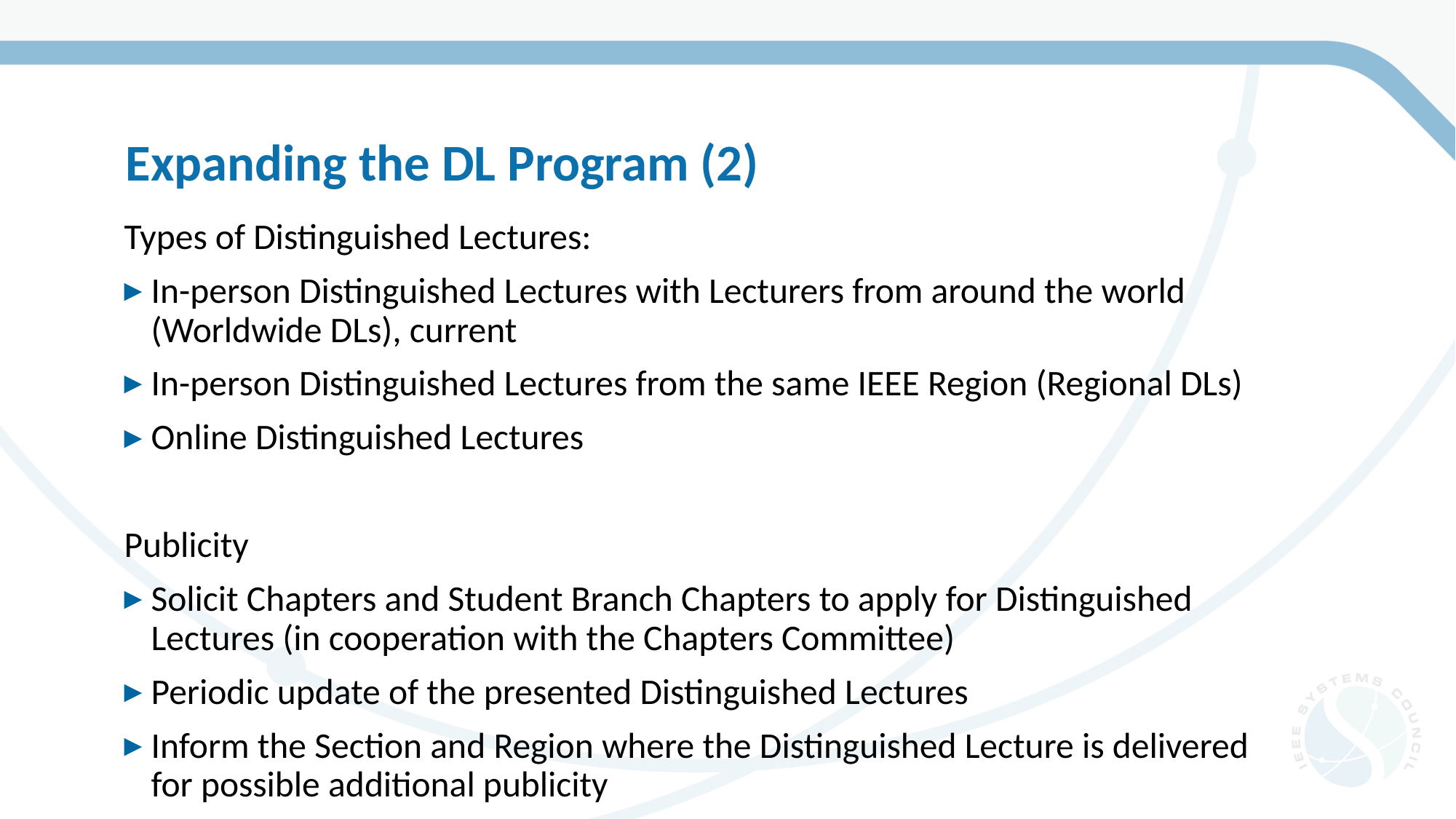

Expanding the DL Program (2)
Types of Distinguished Lectures:
In-person Distinguished Lectures with Lecturers from around the world (Worldwide DLs), current
In-person Distinguished Lectures from the same IEEE Region (Regional DLs)
Online Distinguished Lectures

Publicity
Solicit Chapters and Student Branch Chapters to apply for Distinguished Lectures (in cooperation with the Chapters Committee)
Periodic update of the presented Distinguished Lectures
Inform the Section and Region where the Distinguished Lecture is delivered for possible additional publicity